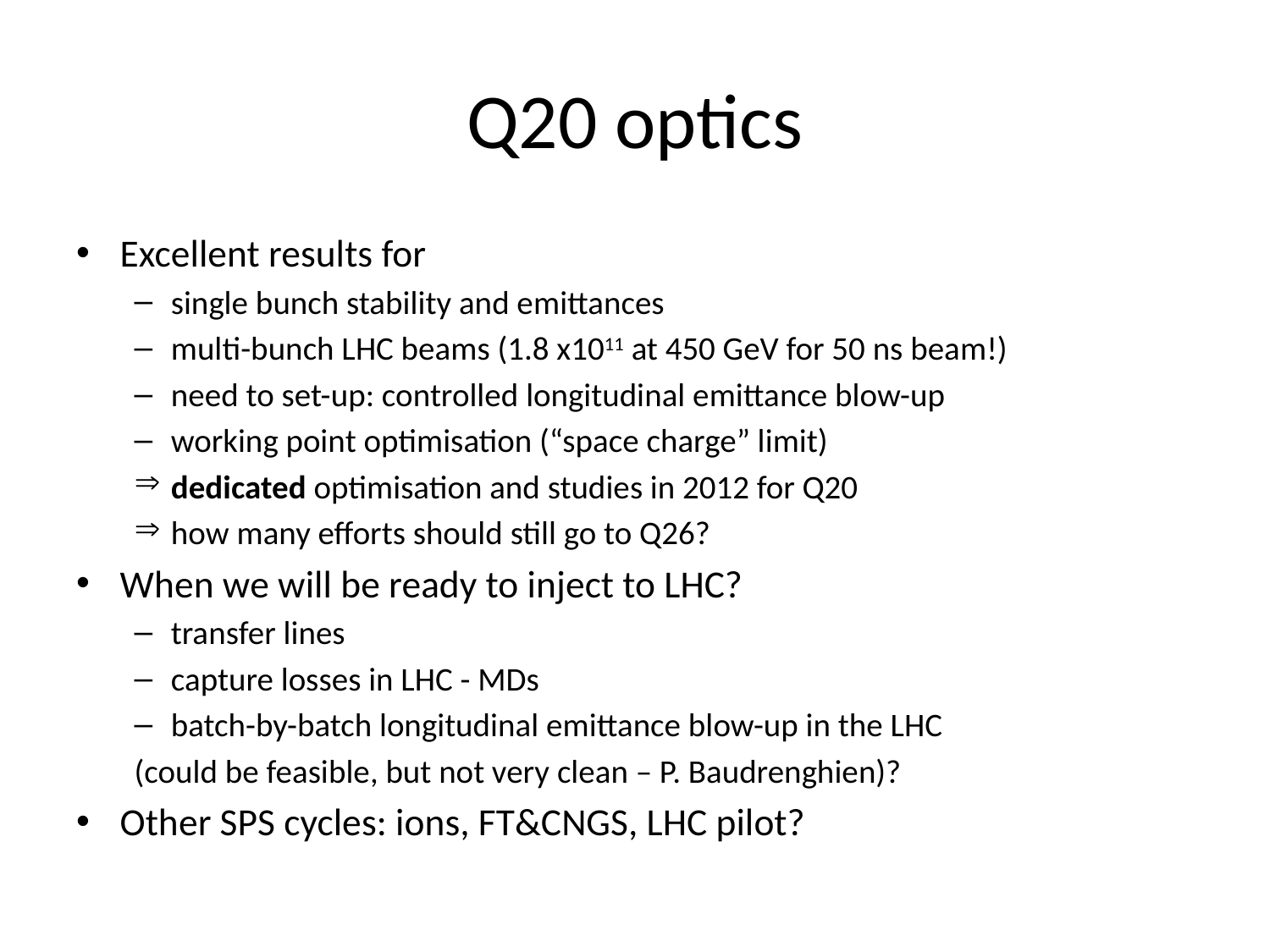

# Q20 optics
Excellent results for
single bunch stability and emittances
multi-bunch LHC beams (1.8 x1011 at 450 GeV for 50 ns beam!)
need to set-up: controlled longitudinal emittance blow-up
working point optimisation (“space charge” limit)
dedicated optimisation and studies in 2012 for Q20
how many efforts should still go to Q26?
When we will be ready to inject to LHC?
transfer lines
capture losses in LHC - MDs
batch-by-batch longitudinal emittance blow-up in the LHC
(could be feasible, but not very clean – P. Baudrenghien)?
Other SPS cycles: ions, FT&CNGS, LHC pilot?